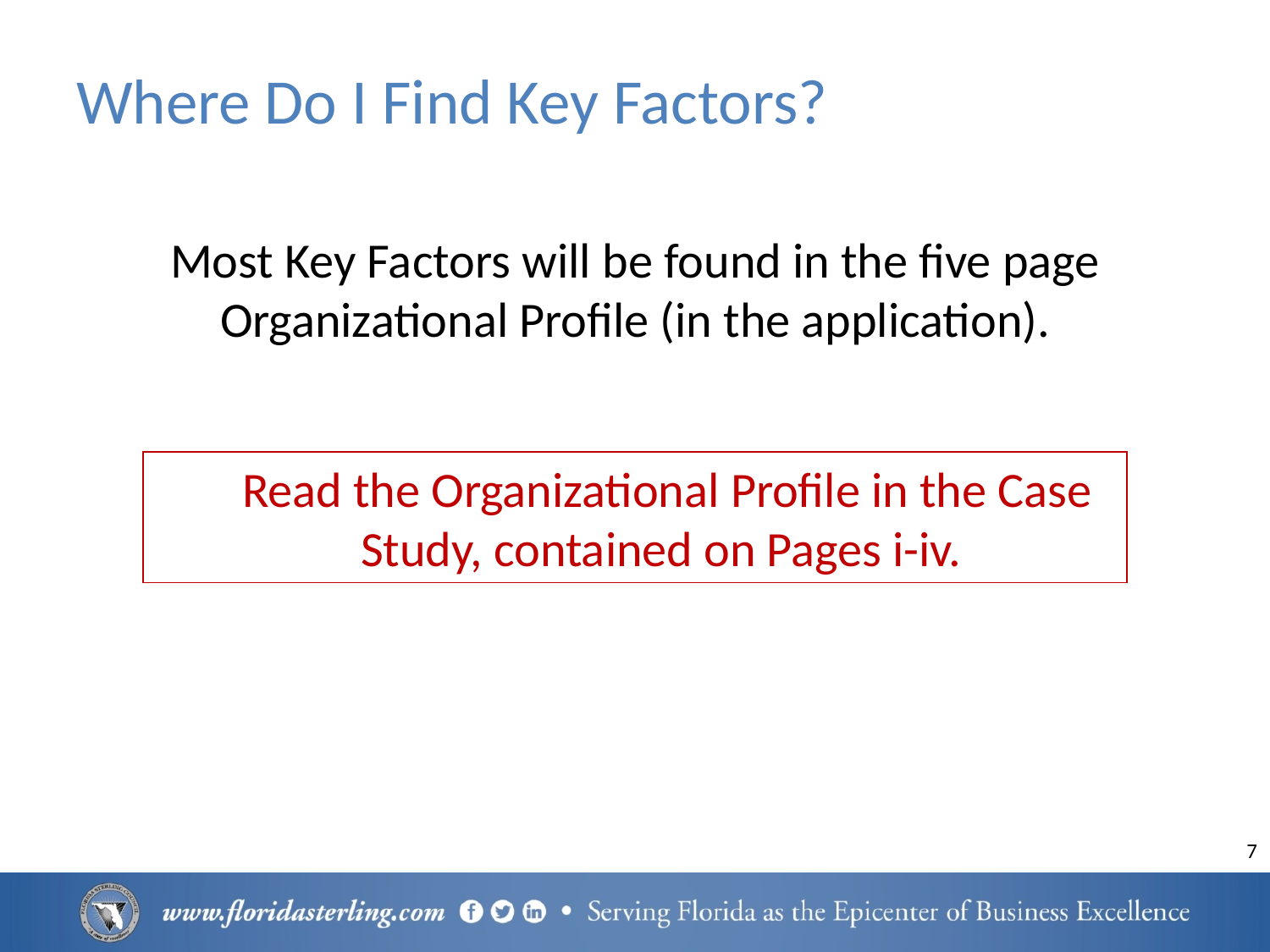

# Where Do I Find Key Factors?
Most Key Factors will be found in the five page Organizational Profile (in the application).

Read the Organizational Profile in the Case Study, contained on Pages i-iv.
7